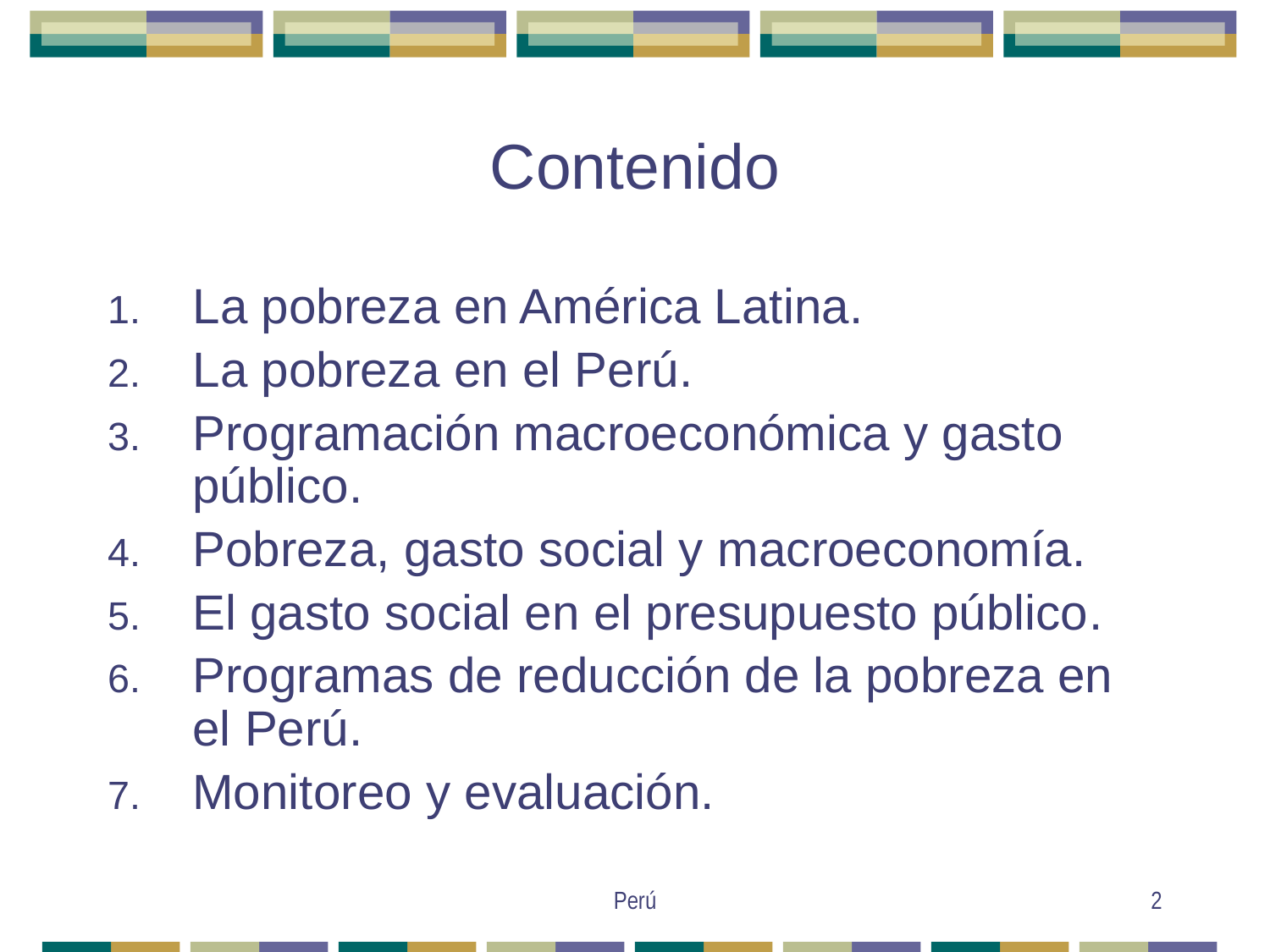

# Contenido
La pobreza en América Latina.
La pobreza en el Perú.
Programación macroeconómica y gasto público.
Pobreza, gasto social y macroeconomía.
El gasto social en el presupuesto público.
Programas de reducción de la pobreza en el Perú.
Monitoreo y evaluación.
Perú
2